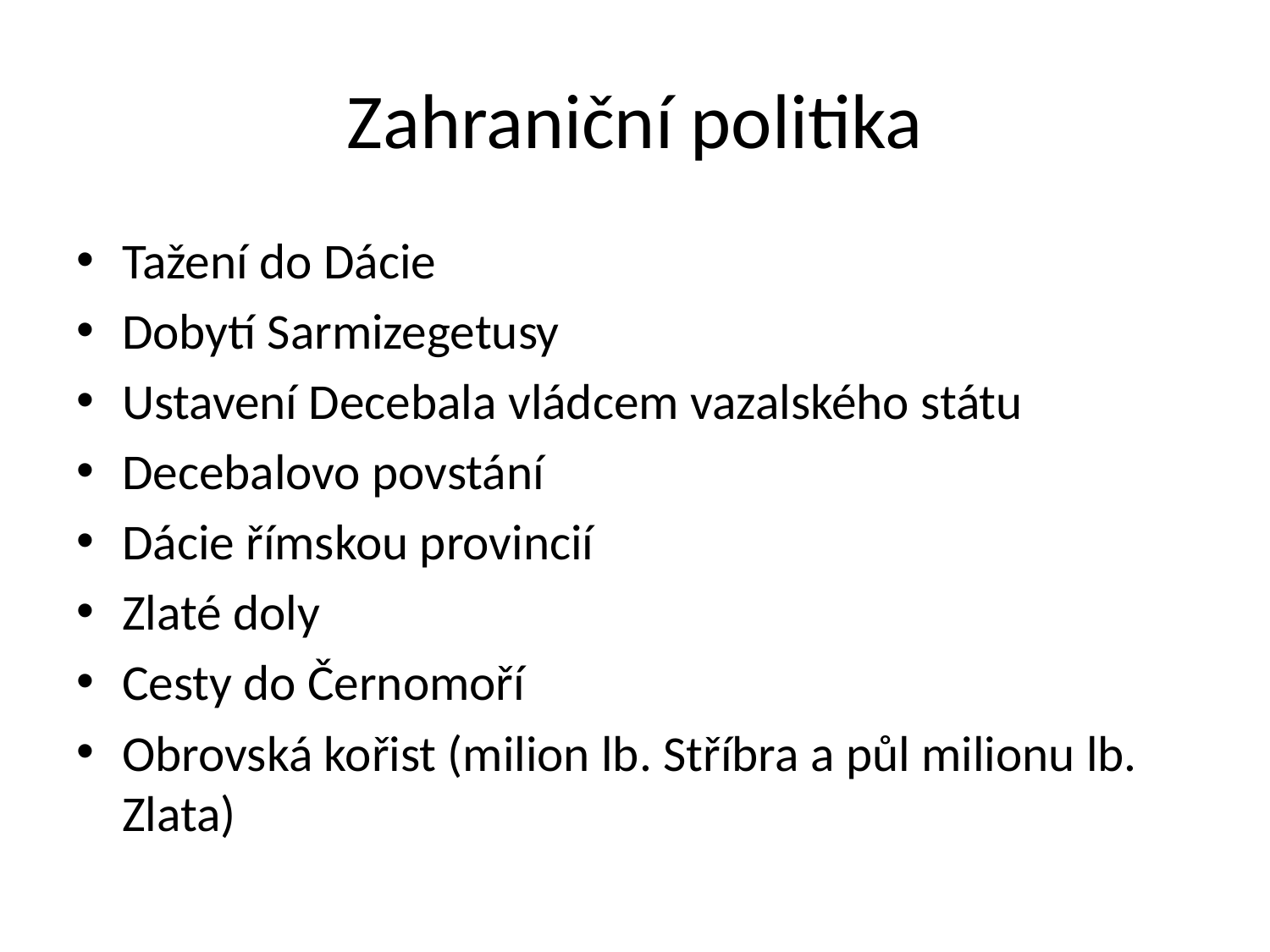

# Zahraniční politika
Tažení do Dácie
Dobytí Sarmizegetusy
Ustavení Decebala vládcem vazalského státu
Decebalovo povstání
Dácie římskou provincií
Zlaté doly
Cesty do Černomoří
Obrovská kořist (milion lb. Stříbra a půl milionu lb. Zlata)